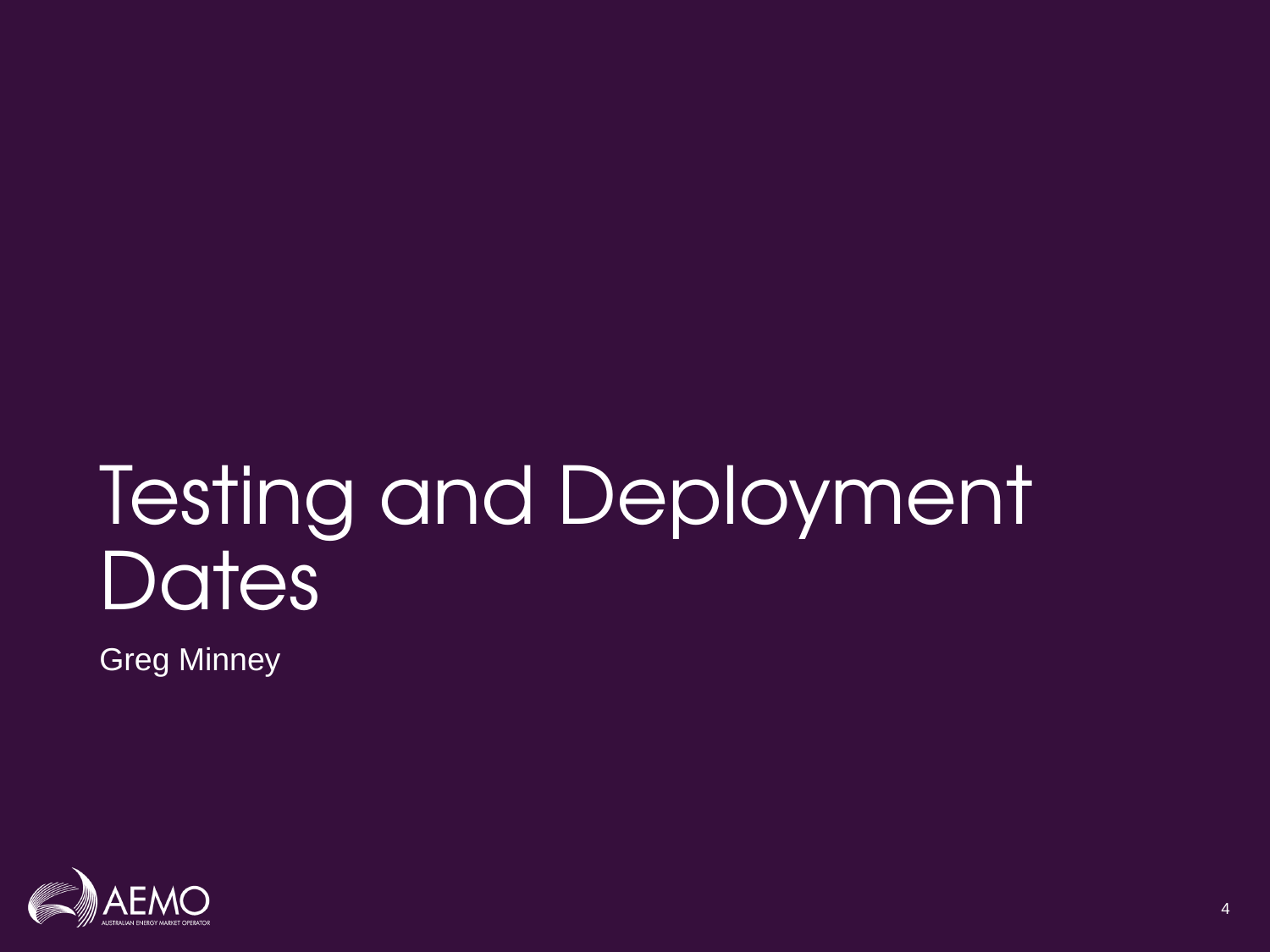

# Testing and Deployment Dates
Greg Minney
4